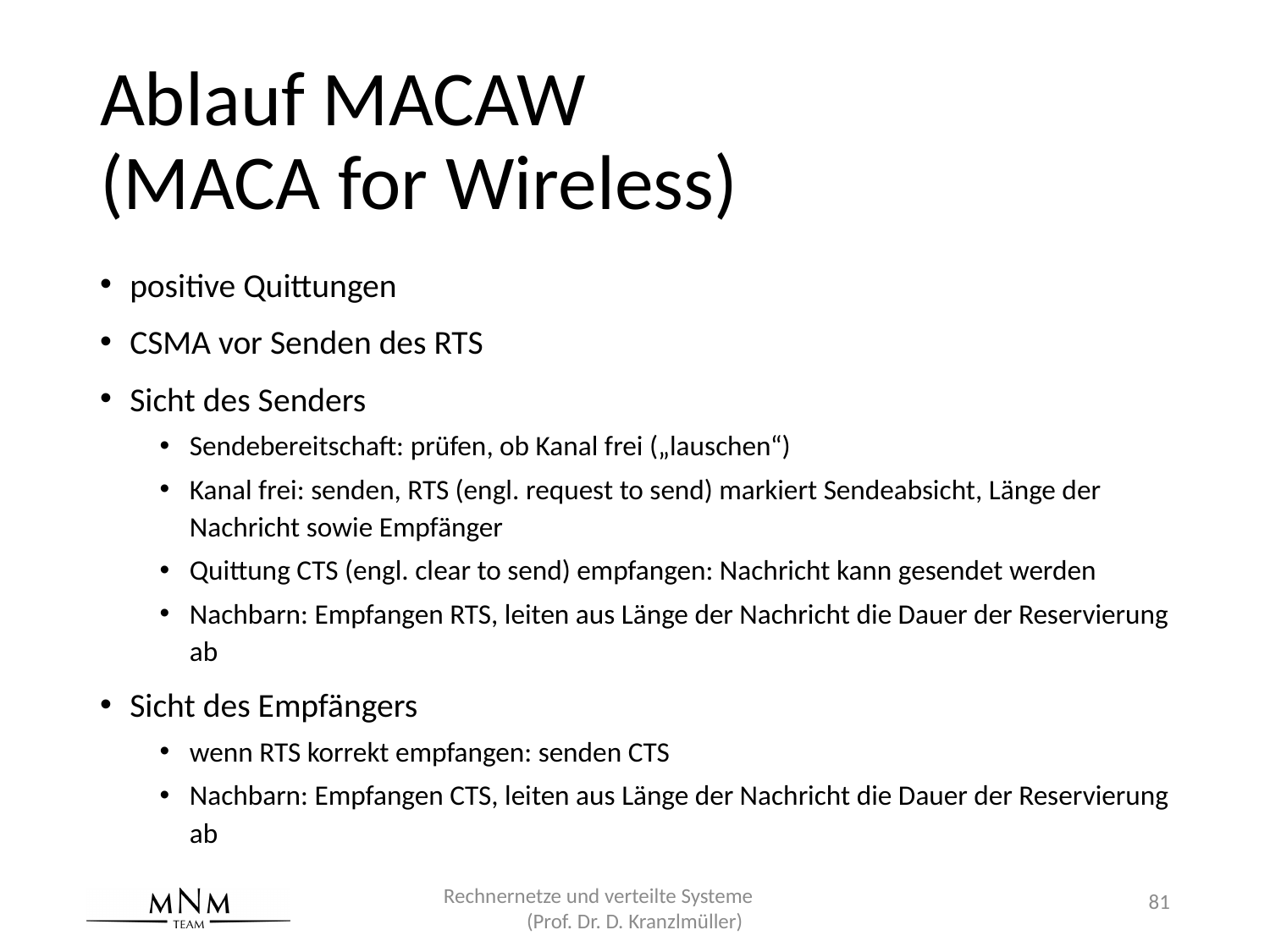

# Ablauf MACAW (MACA for Wireless)
positive Quittungen
CSMA vor Senden des RTS
Sicht des Senders
Sendebereitschaft: prüfen, ob Kanal frei („lauschen“)
Kanal frei: senden, RTS (engl. request to send) markiert Sendeabsicht, Länge der Nachricht sowie Empfänger
Quittung CTS (engl. clear to send) empfangen: Nachricht kann gesendet werden
Nachbarn: Empfangen RTS, leiten aus Länge der Nachricht die Dauer der Reservierung ab
Sicht des Empfängers
wenn RTS korrekt empfangen: senden CTS
Nachbarn: Empfangen CTS, leiten aus Länge der Nachricht die Dauer der Reservierung ab
Rechnernetze und verteilte Systeme                (Prof. Dr. D. Kranzlmüller)